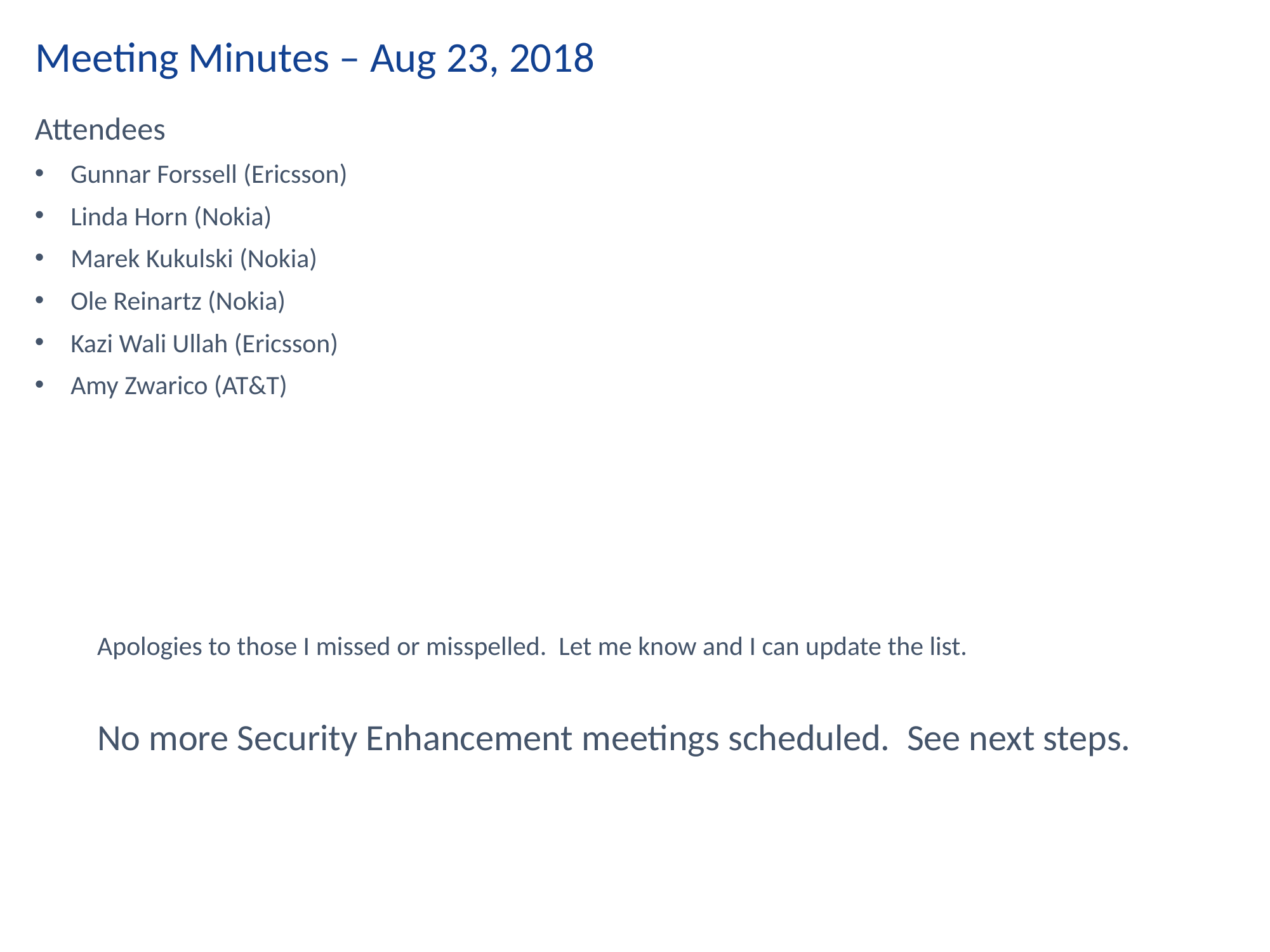

Meeting Minutes – Aug 23, 2018
Attendees
Gunnar Forssell (Ericsson)
Linda Horn (Nokia)
Marek Kukulski (Nokia)
Ole Reinartz (Nokia)
Kazi Wali Ullah (Ericsson)
Amy Zwarico (AT&T)
Apologies to those I missed or misspelled.  Let me know and I can update the list.

No more Security Enhancement meetings scheduled.  See next steps.